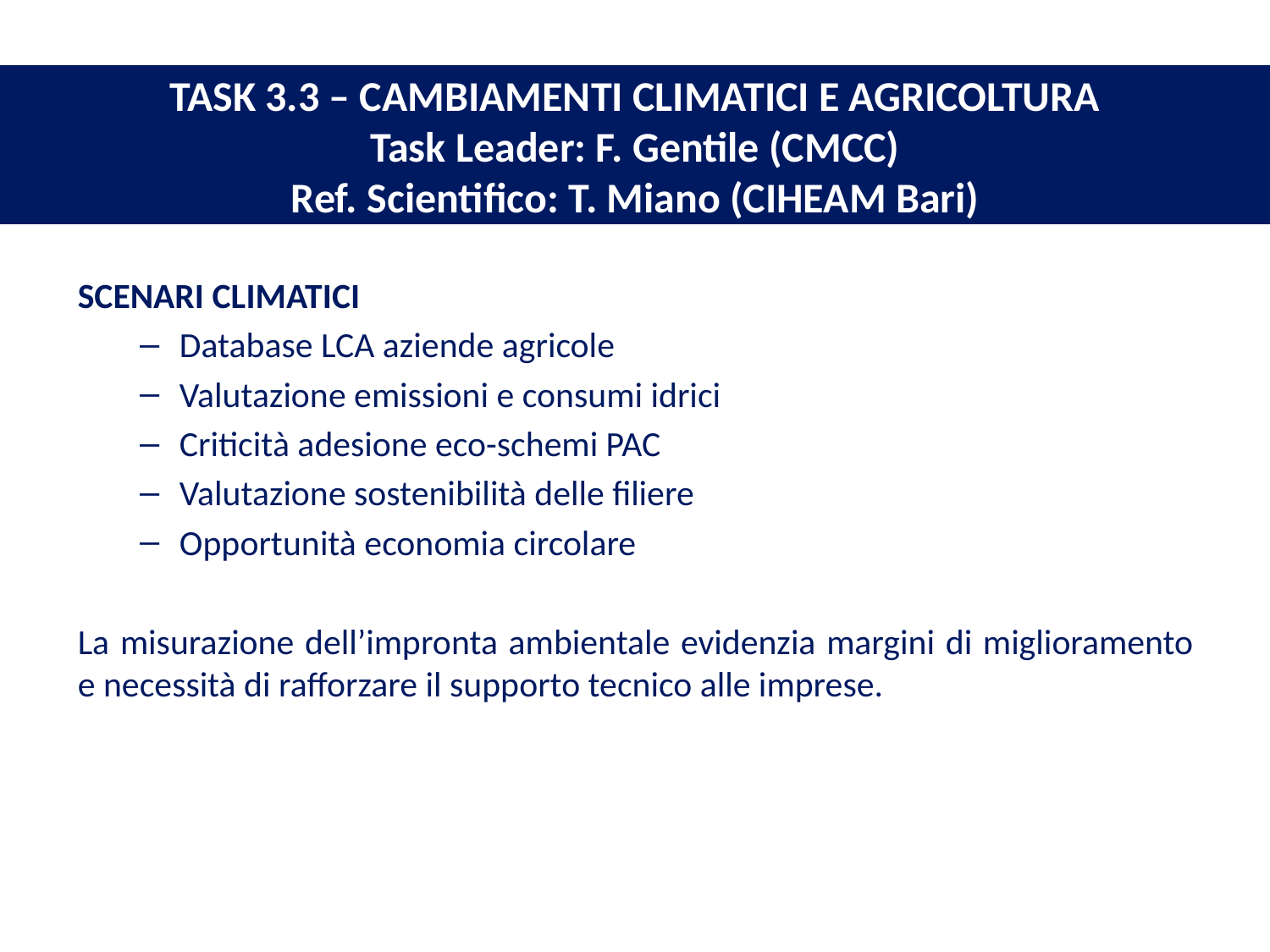

# TASK 3.3 – CAMBIAMENTI CLIMATICI E AGRICOLTURA Task Leader: F. Gentile (CMCC) Ref. Scientifico: T. Miano (CIHEAM Bari)
SCENARI CLIMATICI
Database LCA aziende agricole
Valutazione emissioni e consumi idrici
Criticità adesione eco-schemi PAC
Valutazione sostenibilità delle filiere
Opportunità economia circolare

La misurazione dell’impronta ambientale evidenzia margini di miglioramento e necessità di rafforzare il supporto tecnico alle imprese.